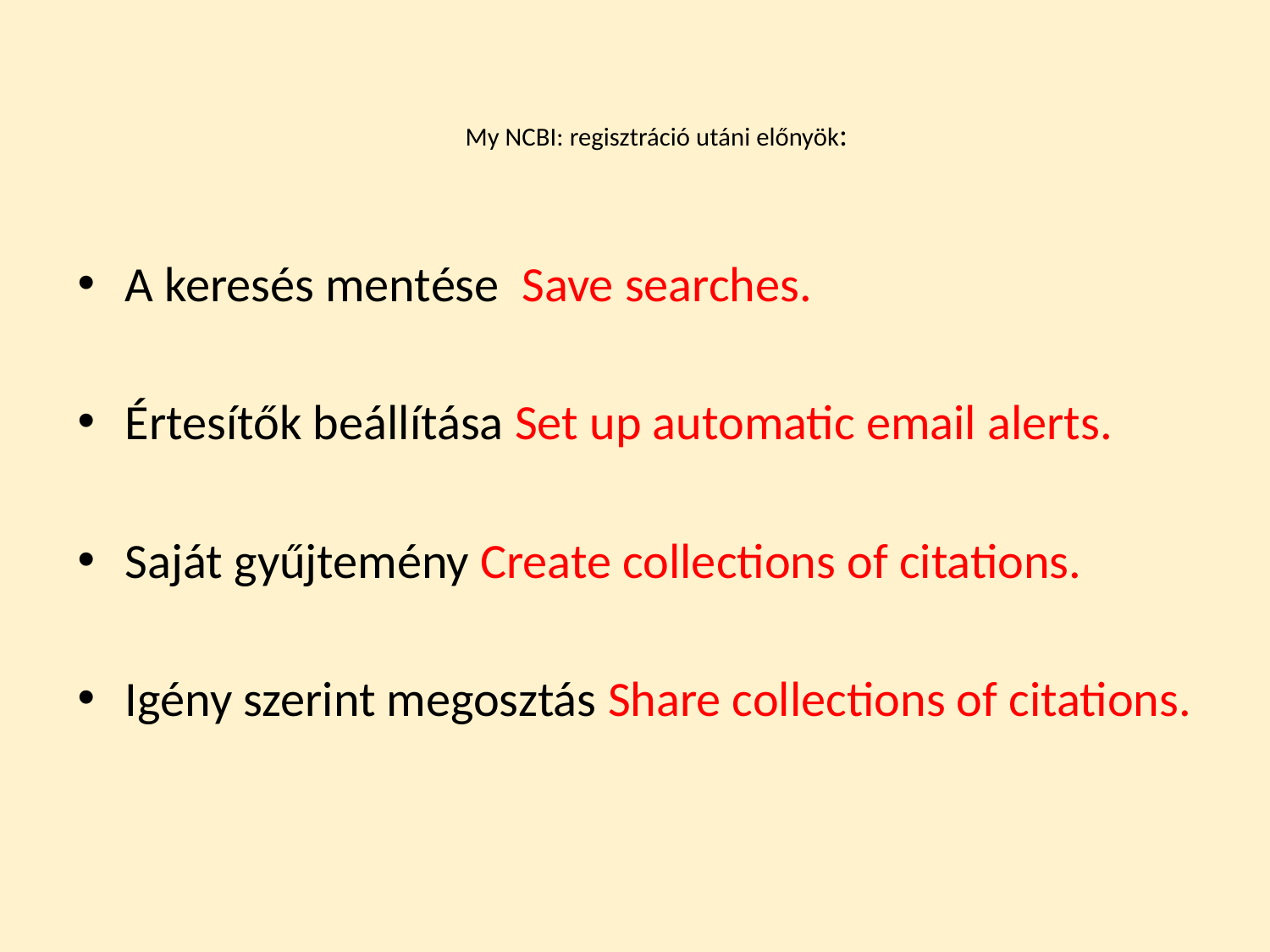

# My NCBI: regisztráció utáni előnyök:
A keresés mentése  Save searches.

Értesítők beállítása Set up automatic email alerts.

Saját gyűjtemény Create collections of citations.

Igény szerint megosztás Share collections of citations.